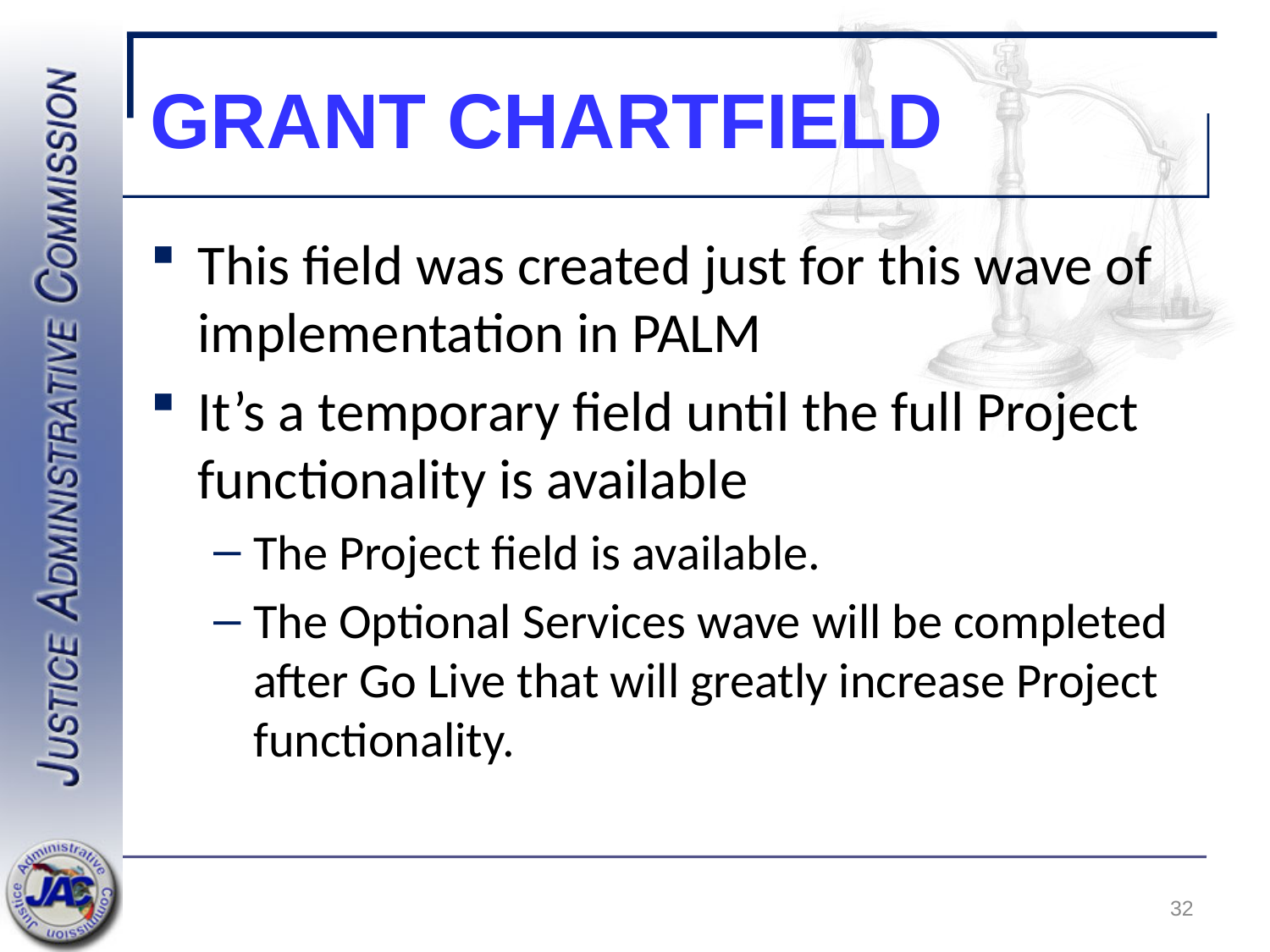

# Grant ChartField
This field was created just for this wave of implementation in PALM
It’s a temporary field until the full Project functionality is available
The Project field is available.
The Optional Services wave will be completed after Go Live that will greatly increase Project functionality.
32